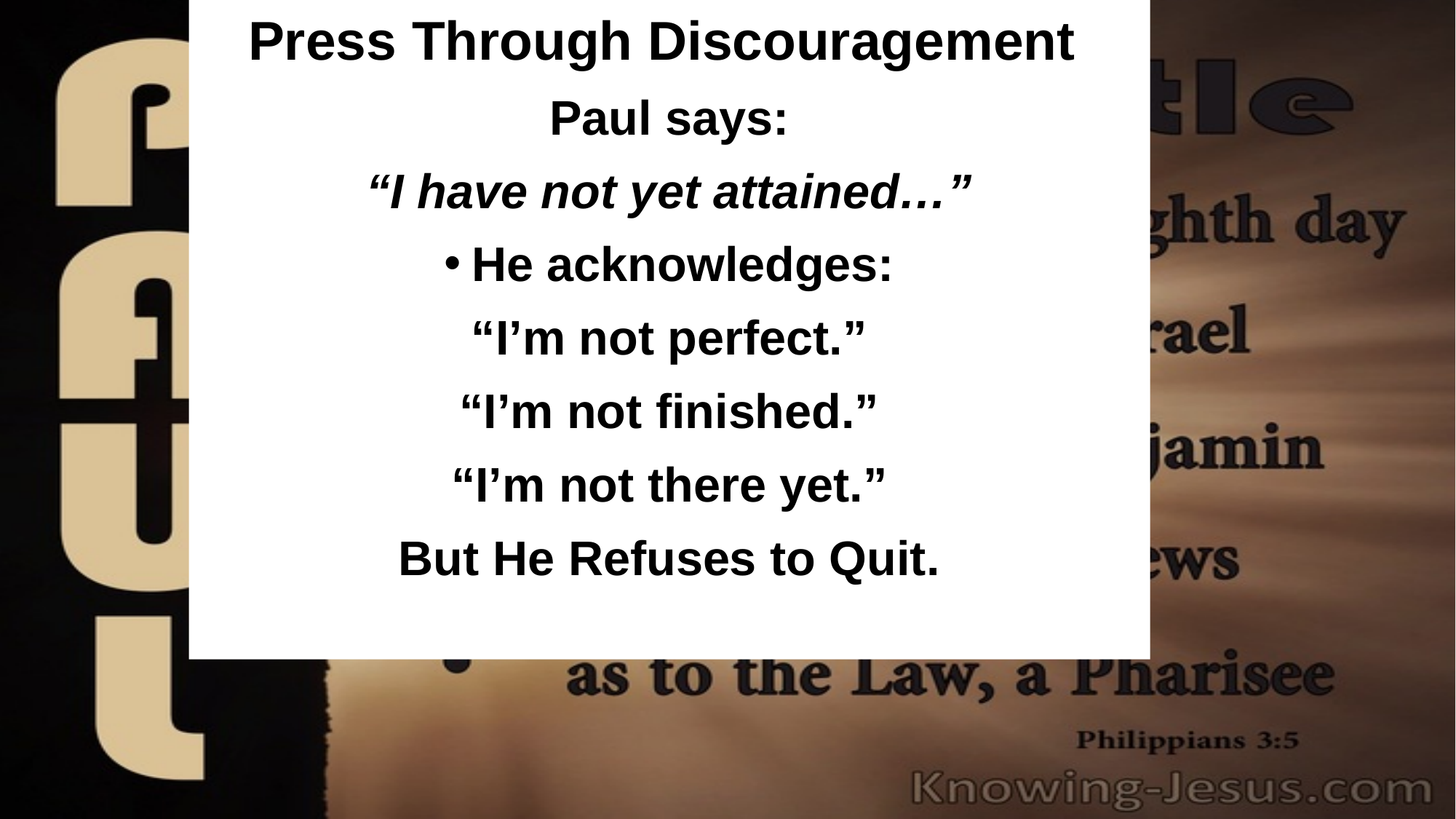

Press Through Discouragement
Paul says:
“I have not yet attained…”
He acknowledges:
“I’m not perfect.”
“I’m not finished.”
“I’m not there yet.”
But He Refuses to Quit.